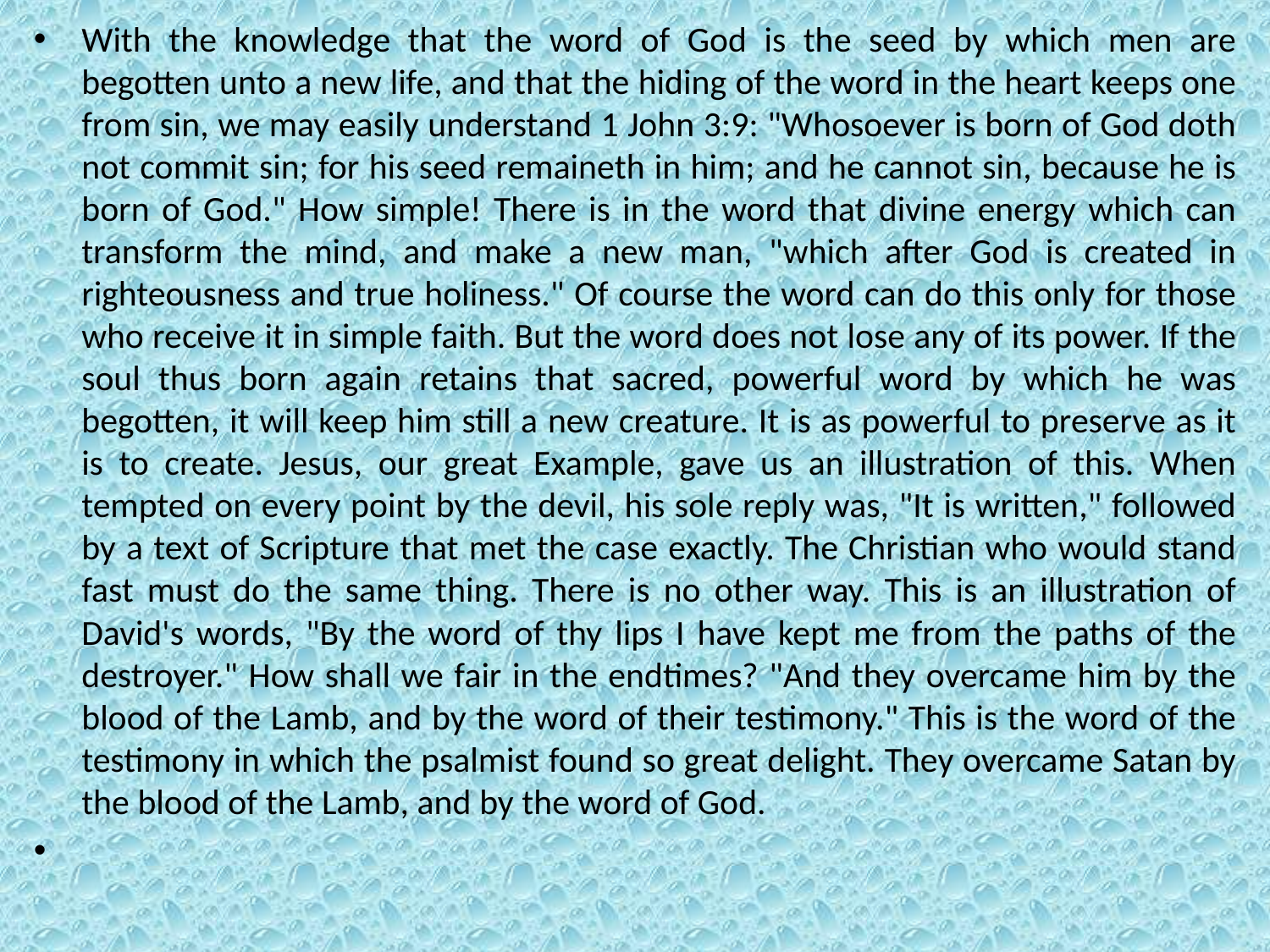

With the knowledge that the word of God is the seed by which men are begotten unto a new life, and that the hiding of the word in the heart keeps one from sin, we may easily understand 1 John 3:9: "Whosoever is born of God doth not commit sin; for his seed remaineth in him; and he cannot sin, because he is born of God." How simple! There is in the word that divine energy which can transform the mind, and make a new man, "which after God is created in righteousness and true holiness." Of course the word can do this only for those who receive it in simple faith. But the word does not lose any of its power. If the soul thus born again retains that sacred, powerful word by which he was begotten, it will keep him still a new creature. It is as powerful to preserve as it is to create. Jesus, our great Example, gave us an illustration of this. When tempted on every point by the devil, his sole reply was, "It is written," followed by a text of Scripture that met the case exactly. The Christian who would stand fast must do the same thing. There is no other way. This is an illustration of David's words, "By the word of thy lips I have kept me from the paths of the destroyer." How shall we fair in the endtimes? "And they overcame him by the blood of the Lamb, and by the word of their testimony." This is the word of the testimony in which the psalmist found so great delight. They overcame Satan by the blood of the Lamb, and by the word of God.